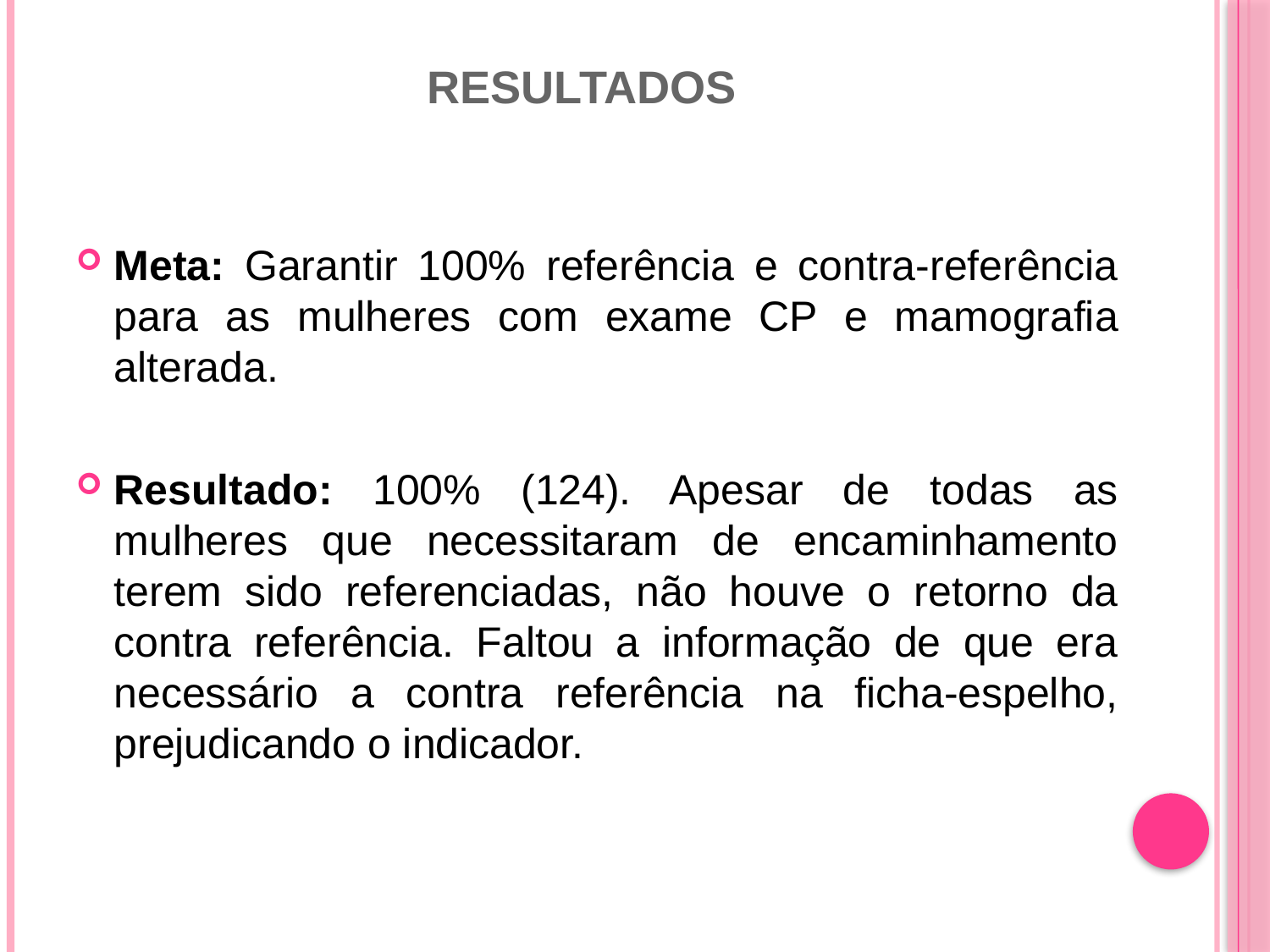

# Resultados

Meta: Garantir 100% referência e contra-referência para as mulheres com exame CP e mamografia alterada.

Resultado: 100% (124). Apesar de todas as mulheres que necessitaram de encaminhamento terem sido referenciadas, não houve o retorno da contra referência. Faltou a informação de que era necessário a contra referência na ficha-espelho, prejudicando o indicador.